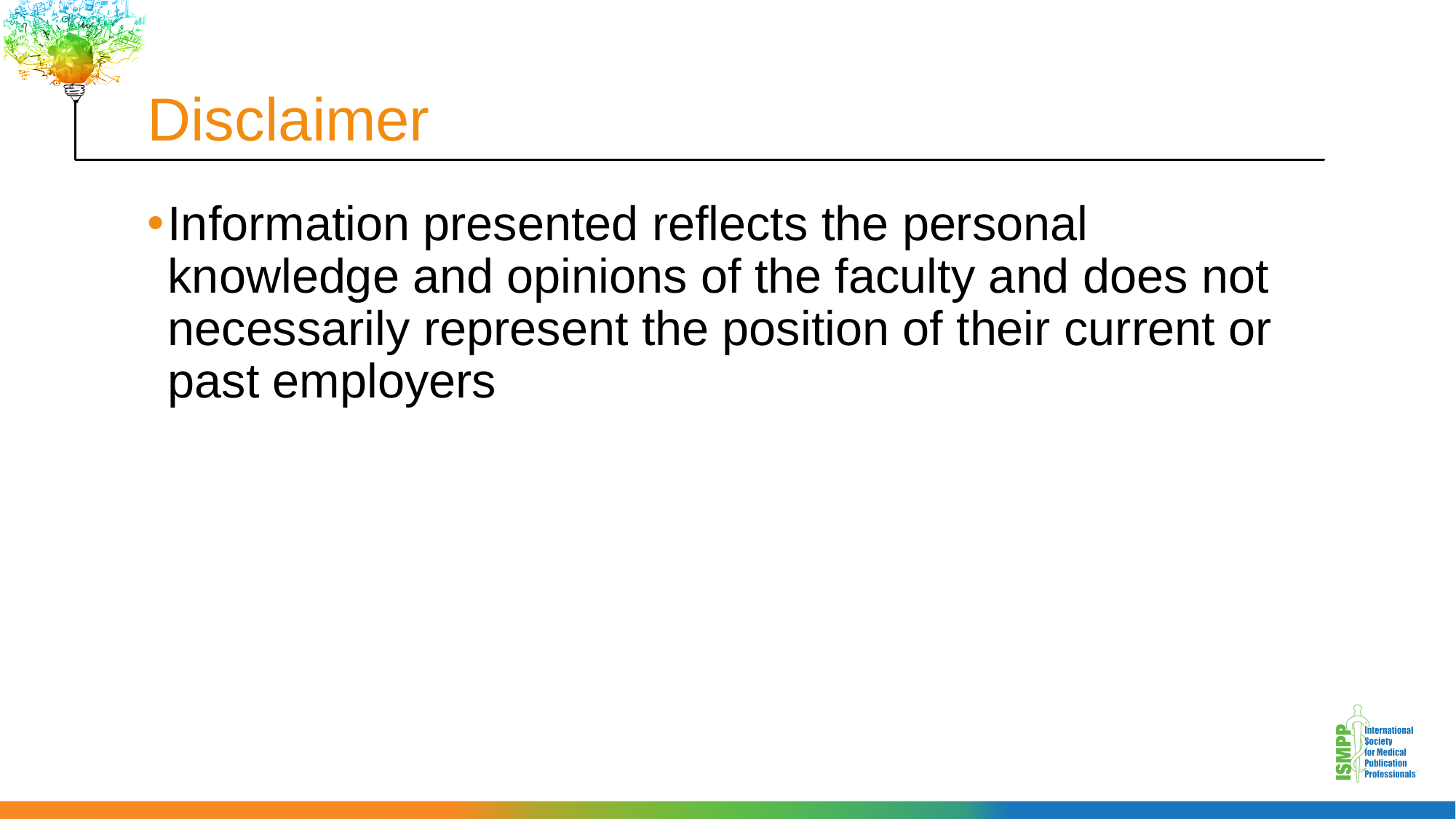

# Disclaimer
Information presented reflects the personal knowledge and opinions of the faculty and does not necessarily represent the position of their current or past employers